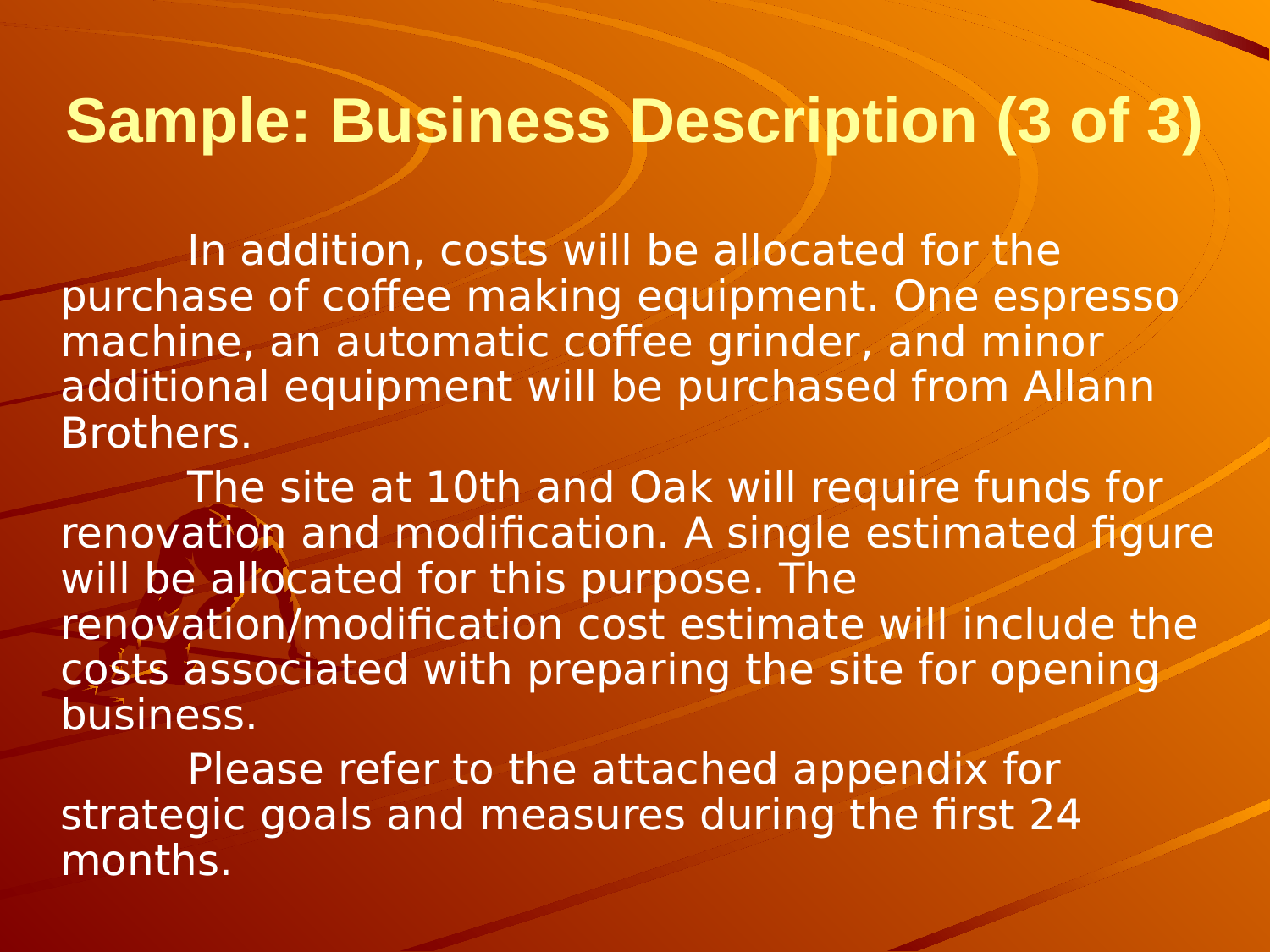

# Sample: Business Description (3 of 3)
		In addition, costs will be allocated for the purchase of coffee making equipment. One espresso machine, an automatic coffee grinder, and minor additional equipment will be purchased from Allann Brothers.
		The site at 10th and Oak will require funds for renovation and modification. A single estimated figure will be allocated for this purpose. The renovation/modification cost estimate will include the costs associated with preparing the site for opening business.
		Please refer to the attached appendix for strategic goals and measures during the first 24 months.